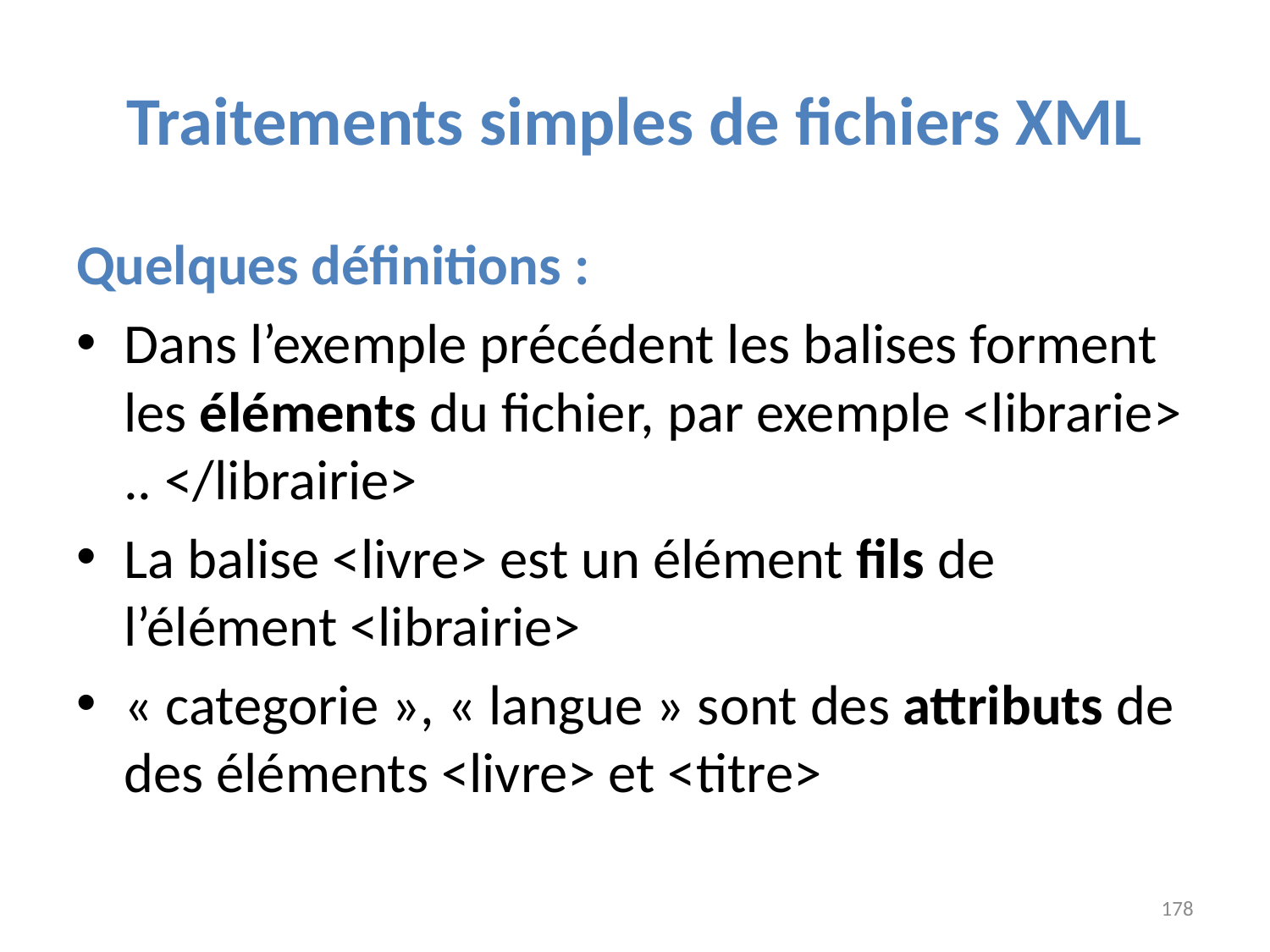

# Traitements simples de fichiers XML
Quelques définitions :
Dans l’exemple précédent les balises forment les éléments du fichier, par exemple <librarie> .. </librairie>
La balise <livre> est un élément fils de l’élément <librairie>
« categorie », « langue » sont des attributs de des éléments <livre> et <titre>

178